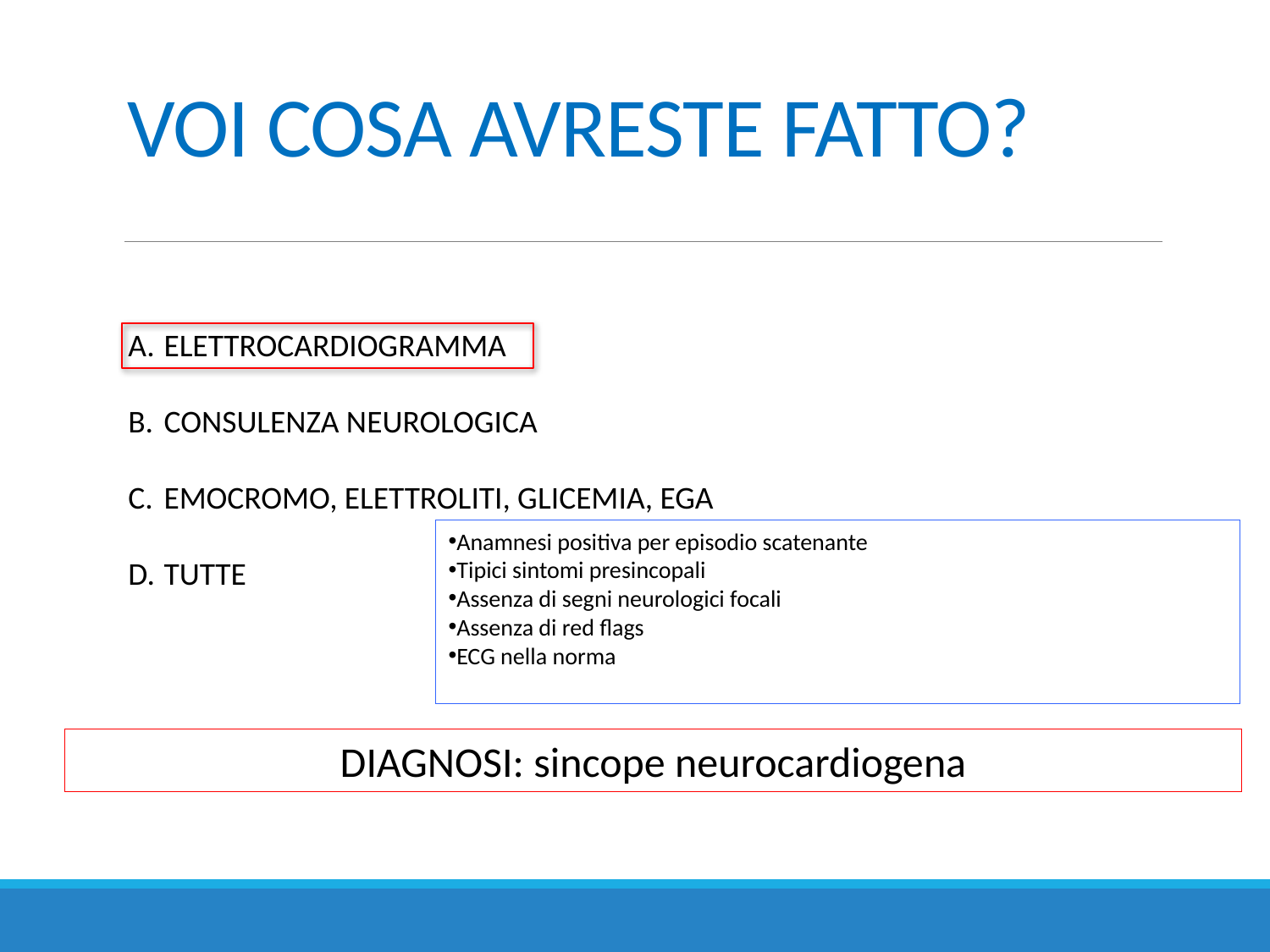

VOI COSA AVRESTE FATTO?
ELETTROCARDIOGRAMMA

CONSULENZA NEUROLOGICA

EMOCROMO, ELETTROLITI, GLICEMIA, EGA

TUTTE

Anamnesi positiva per episodio scatenante
Tipici sintomi presincopali
Assenza di segni neurologici focali
Assenza di red flags
ECG nella norma

DIAGNOSI: sincope neurocardiogena